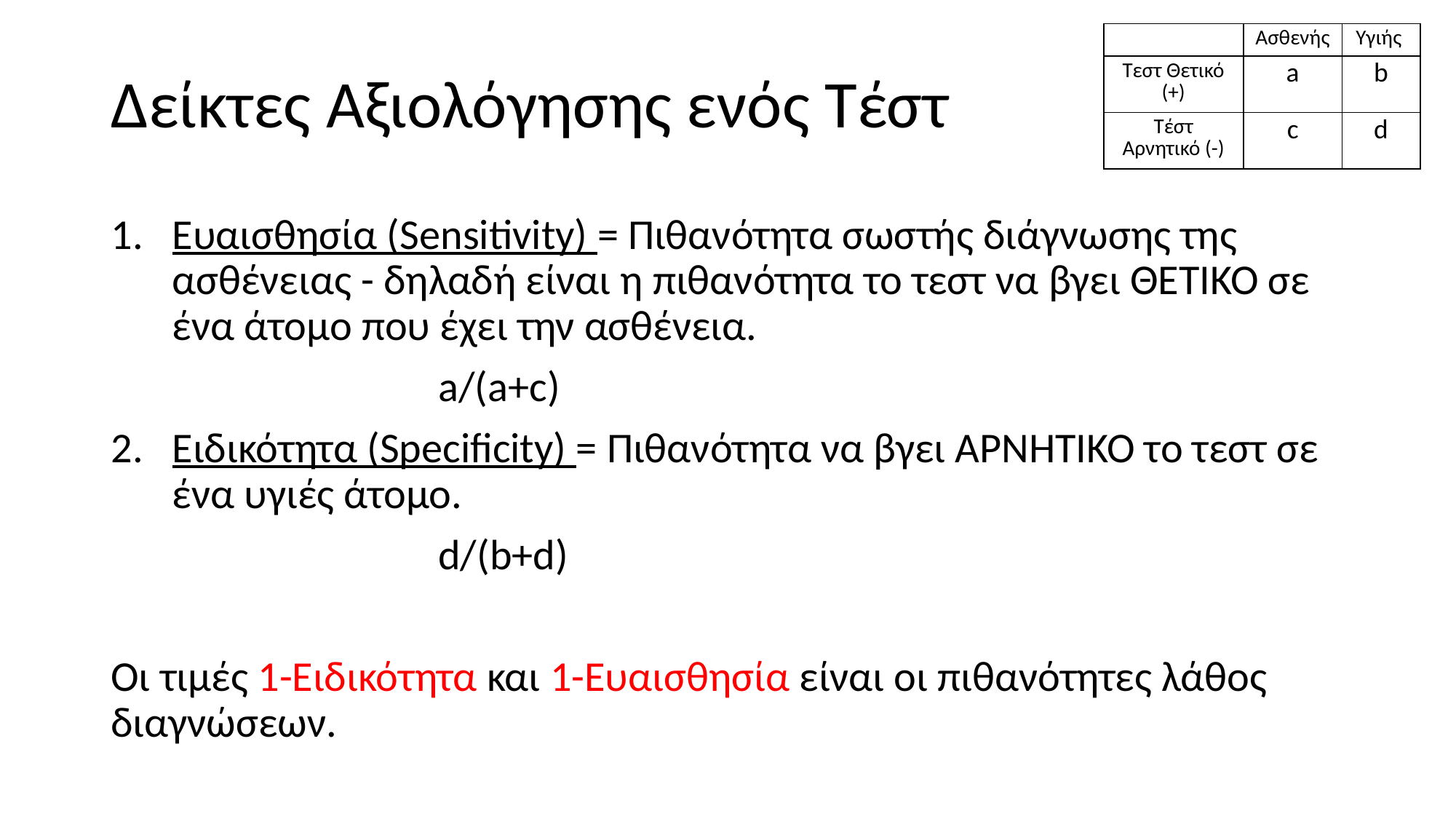

|  | Ασθενής | Υγιής |
| --- | --- | --- |
| Τεστ Θετικό (+) | a | b |
| Τέστ Αρνητικό (-) | c | d |
# Δείκτες Αξιολόγησης ενός Τέστ
Ευαισθησία (Sensitivity) = Πιθανότητα σωστής διάγνωσης της ασθένειας - δηλαδή είναι η πιθανότητα το τεστ να βγει ΘΕΤΙΚΟ σε ένα άτομο που έχει την ασθένεια.
			a/(a+c)
Ειδικότητα (Specificity) = Πιθανότητα να βγει ΑΡΝΗΤΙΚΟ το τεστ σε ένα υγιές άτομο.
			d/(b+d)

Οι τιμές 1-Ειδικότητα και 1-Ευαισθησία είναι οι πιθανότητες λάθος διαγνώσεων.